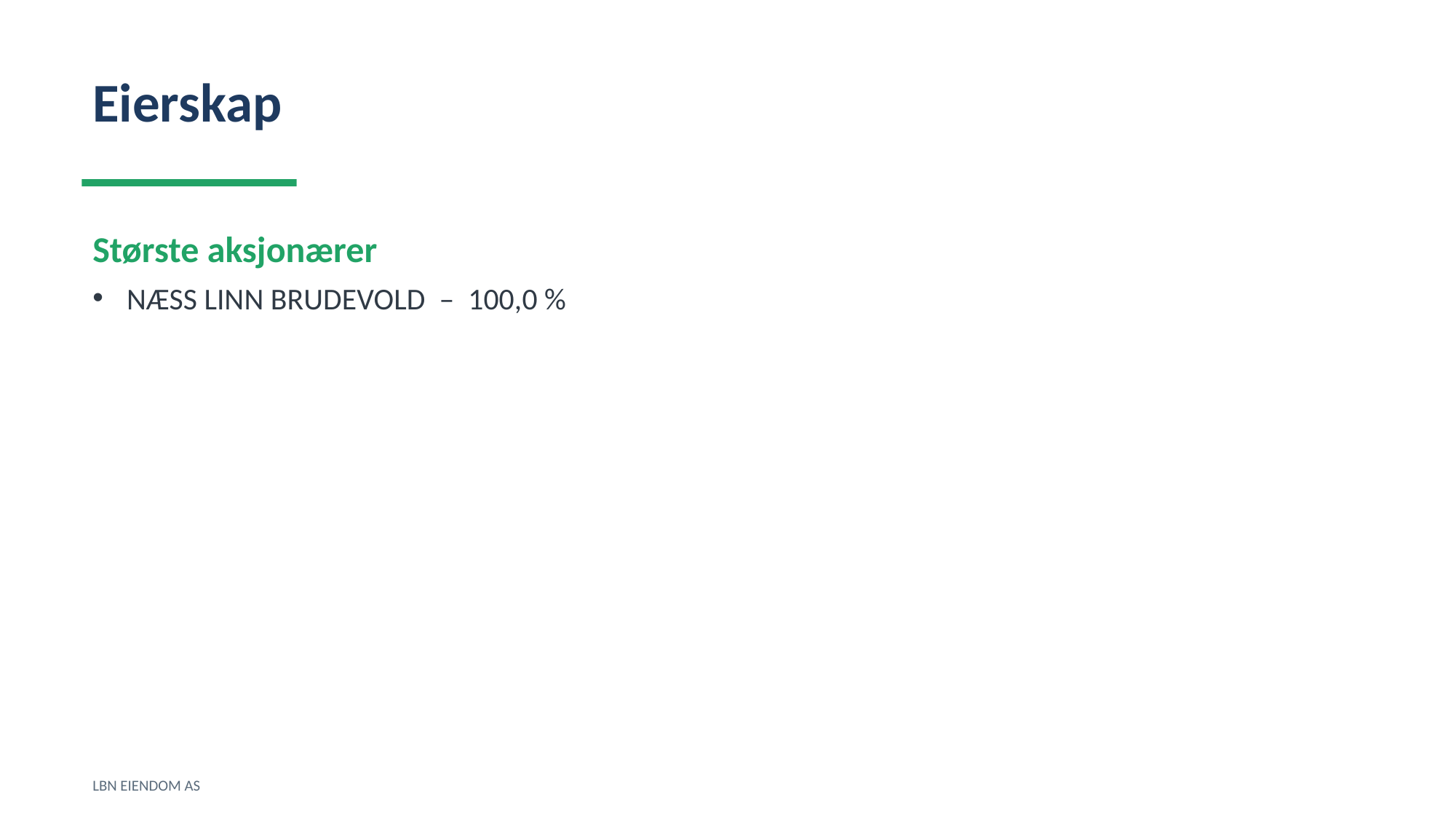

Eierskap

Største aksjonærer
NÆSS LINN BRUDEVOLD  –  100,0 %
LBN EIENDOM AS